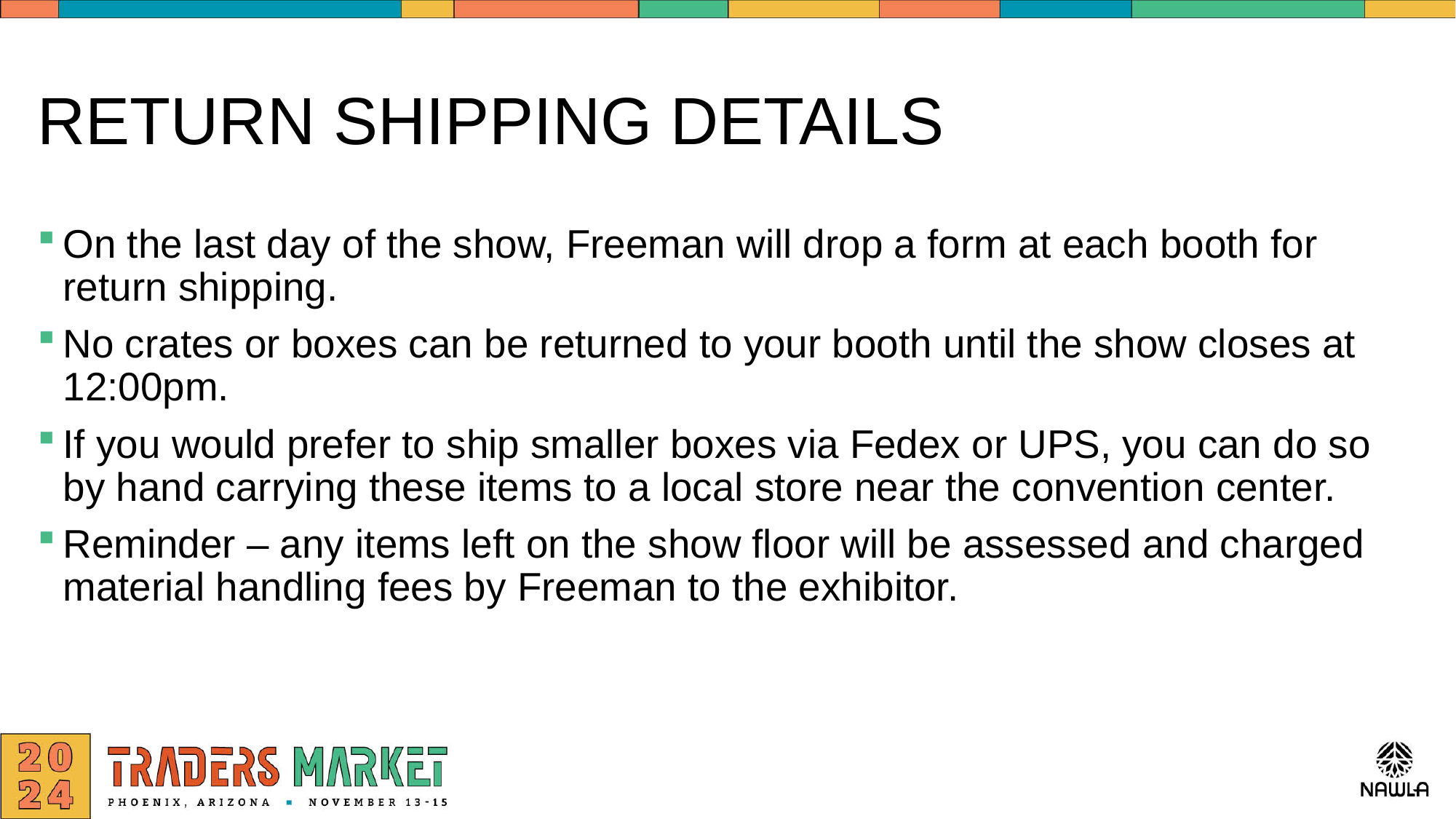

# RETURN SHIPPING DETAILS
On the last day of the show, Freeman will drop a form at each booth for return shipping.
No crates or boxes can be returned to your booth until the show closes at 12:00pm.
If you would prefer to ship smaller boxes via Fedex or UPS, you can do so by hand carrying these items to a local store near the convention center.
Reminder – any items left on the show floor will be assessed and charged material handling fees by Freeman to the exhibitor.